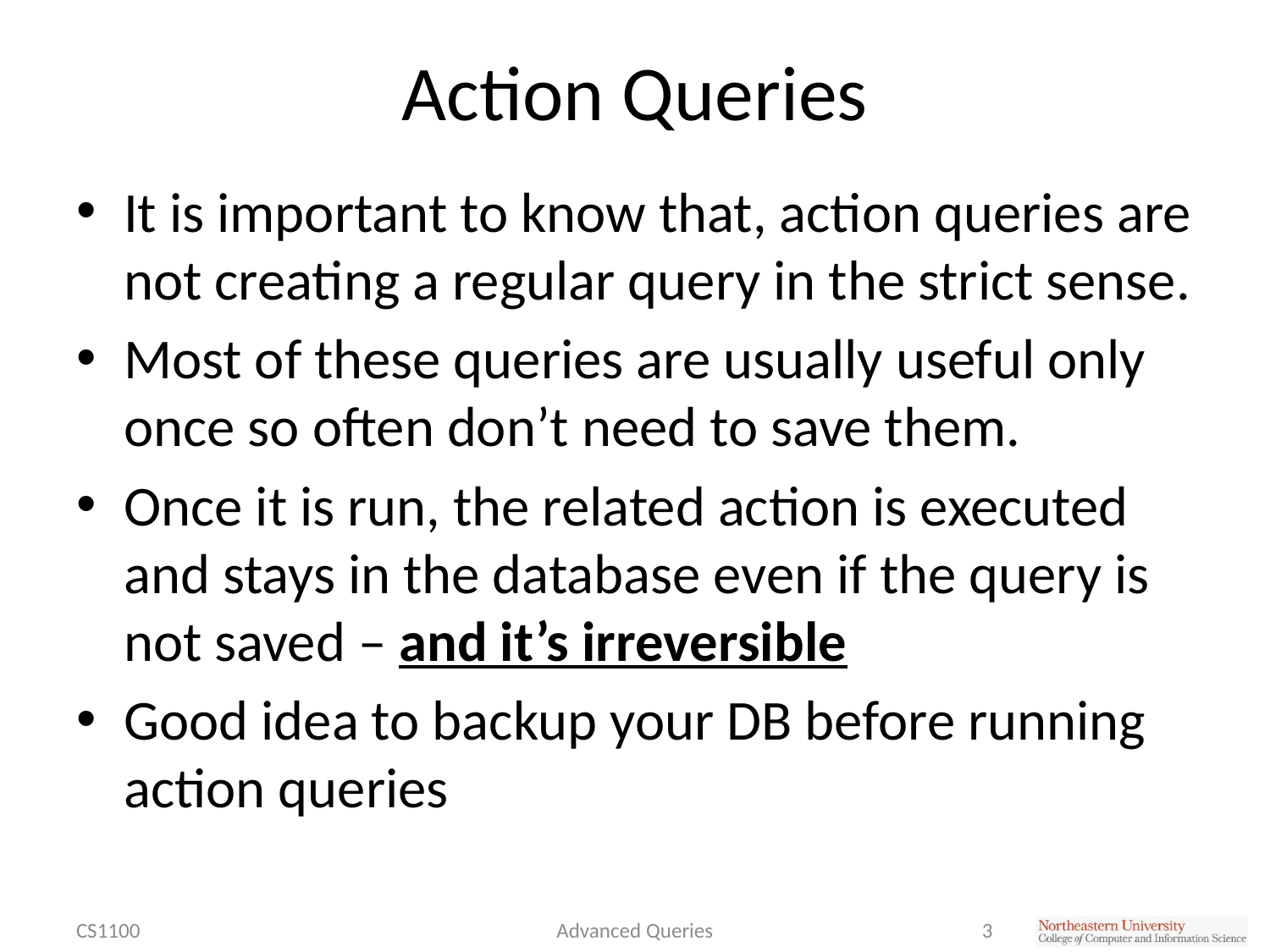

# Action Queries
It is important to know that, action queries are not creating a regular query in the strict sense.
Most of these queries are usually useful only once so often don’t need to save them.
Once it is run, the related action is executed and stays in the database even if the query is not saved – and it’s irreversible
Good idea to backup your DB before running action queries
CS1100
Advanced Queries
3